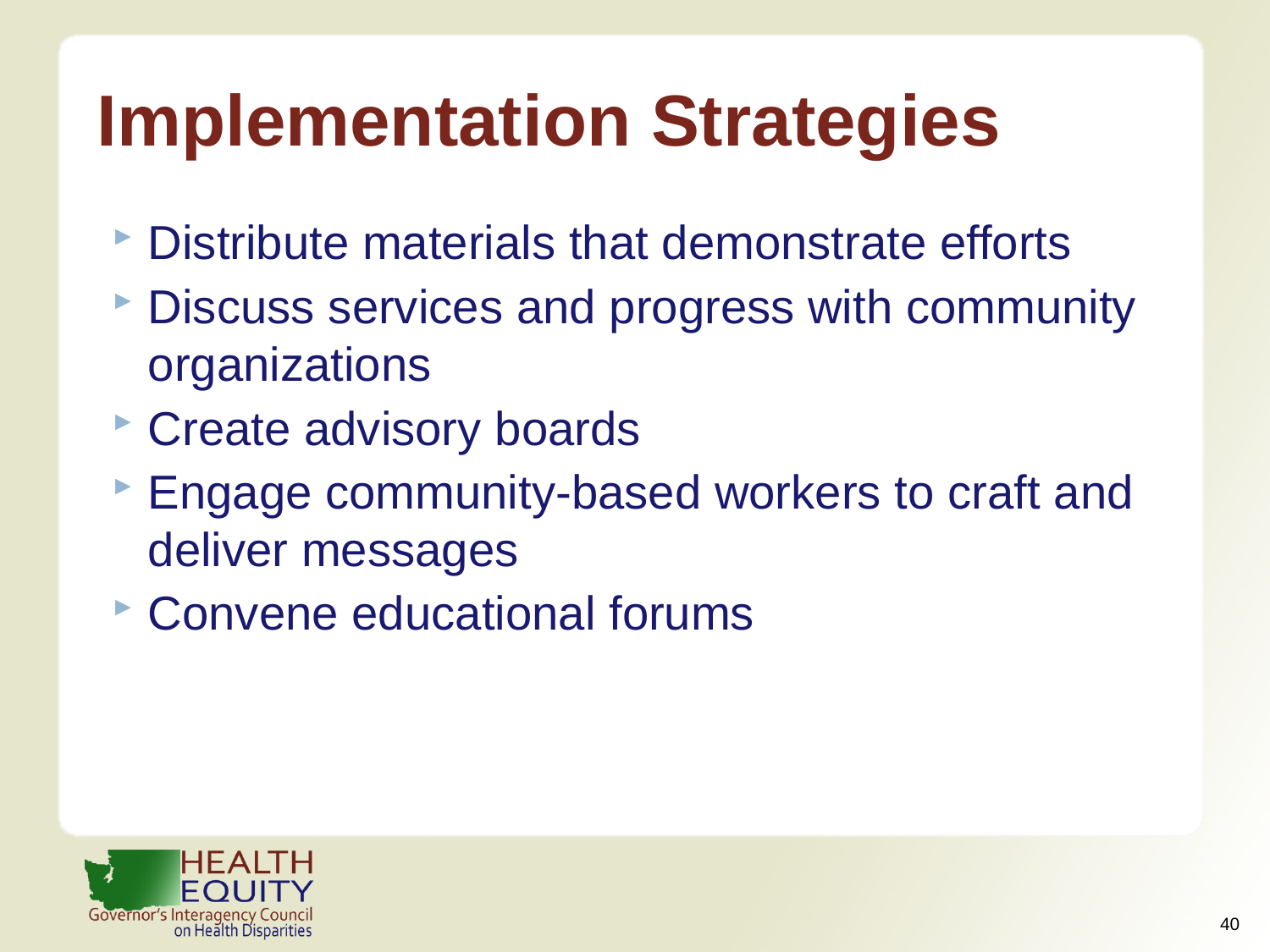

# Implementation Strategies
Distribute materials that demonstrate efforts
Discuss services and progress with community organizations
Create advisory boards
Engage community-based workers to craft and deliver messages
Convene educational forums
40